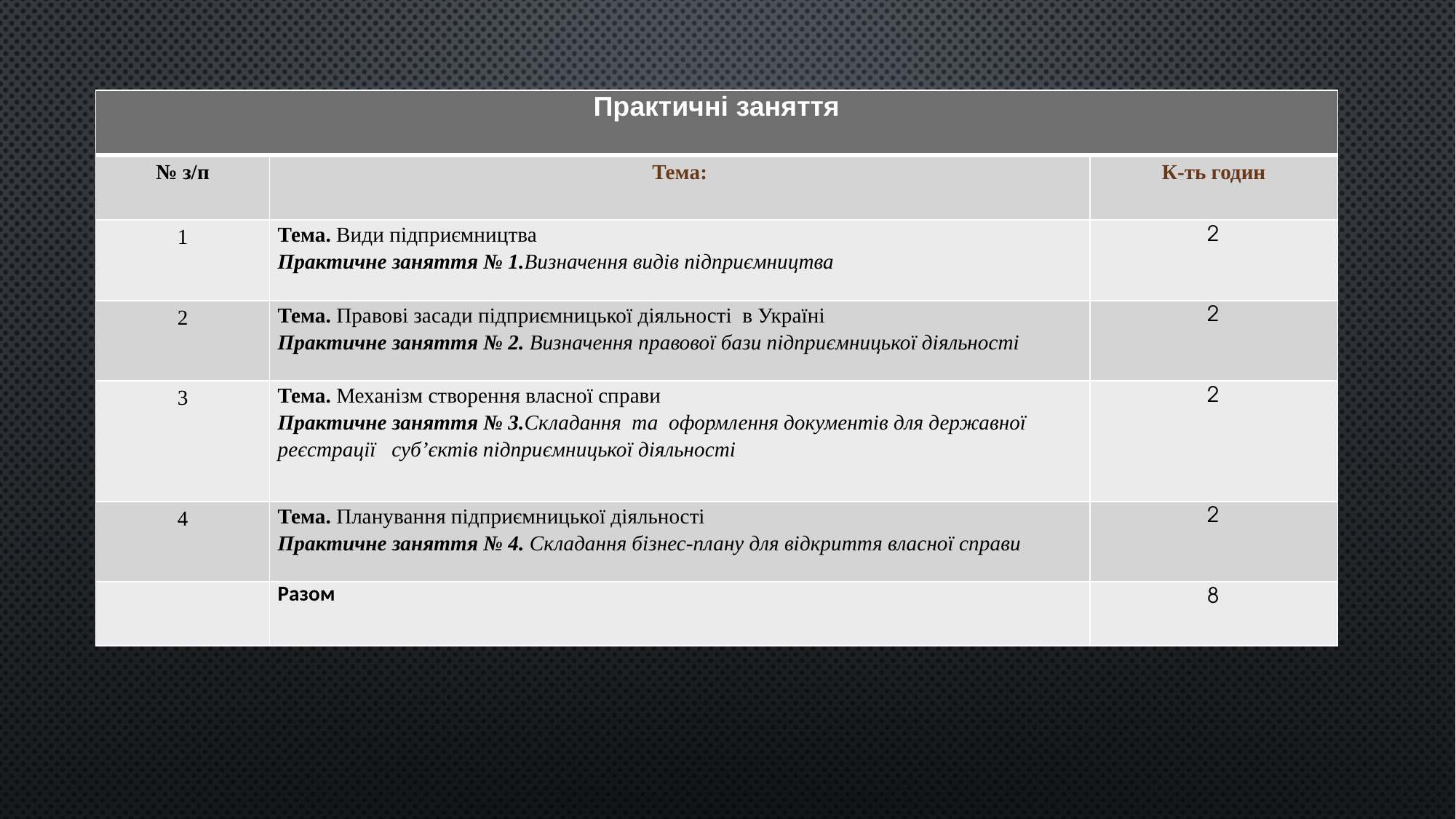

| Практичні заняття |  |  |
| --- | --- | --- |
| № з/п | Тема: | К-ть годин |
| 1 | Тема. Види підприємництва Практичне заняття № 1.Визначення видів підприємництва | 2 |
| 2 | Тема. Правові засади підприємницької діяльності в Україні Практичне заняття № 2. Визначення правової бази підприємницької діяльності | 2 |
| 3 | Тема. Механізм створення власної справи Практичне заняття № 3.Складання та оформлення документів для державної реєстрації суб’єктів підприємницької діяльності | 2 |
| 4 | Тема. Планування підприємницької діяльності Практичне заняття № 4. Складання бізнес-плану для відкриття власної справи | 2 |
|  | Разом | 8 |